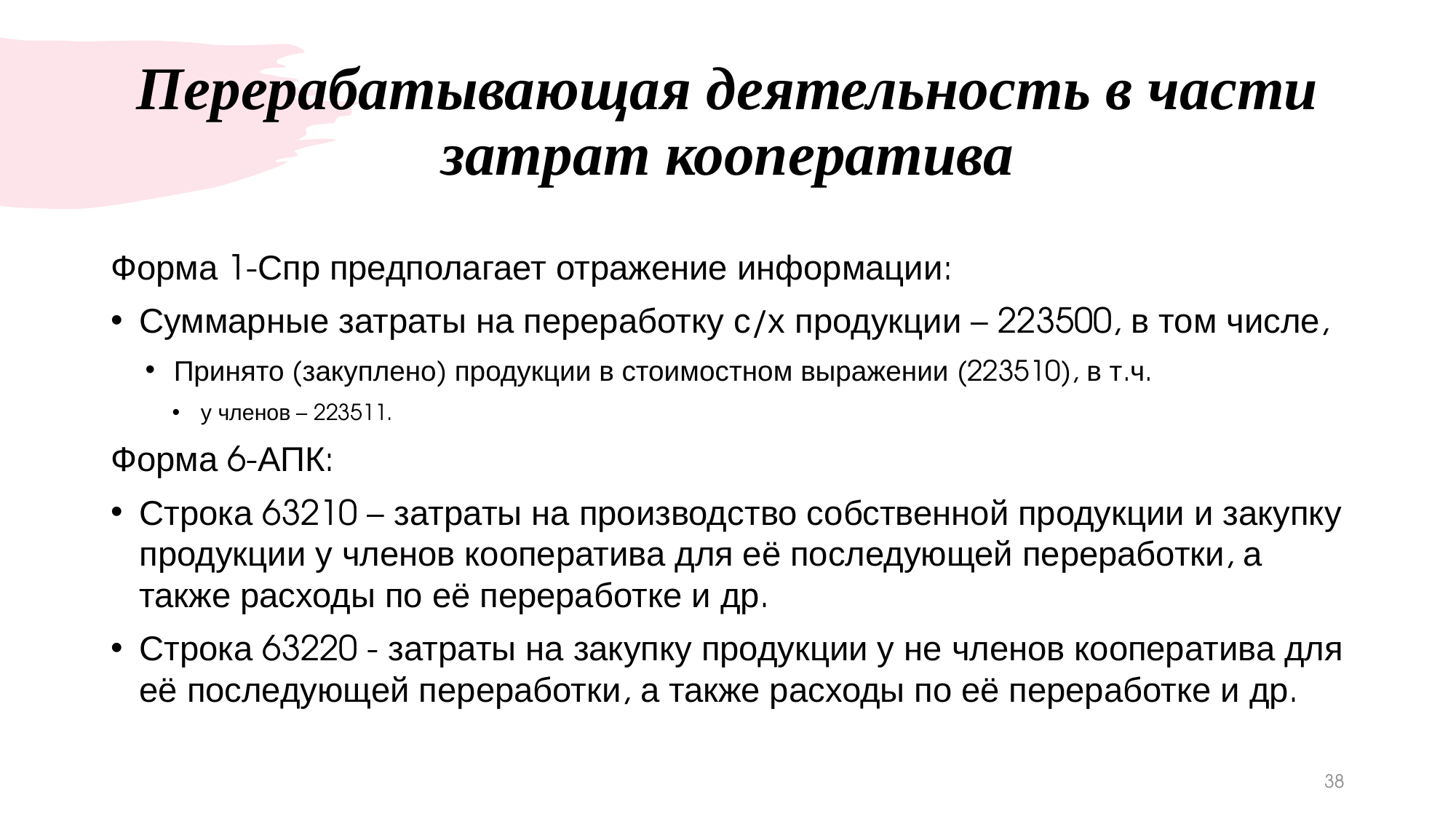

# Перерабатывающая деятельность в части затрат кооператива
Форма 1-Спр предполагает отражение информации:
Суммарные затраты на переработку с/х продукции – 223500, в том числе,
Принято (закуплено) продукции в стоимостном выражении (223510), в т.ч.
у членов – 223511.
Форма 6-АПК:
Строка 63210 – затраты на производство собственной продукции и закупку продукции у членов кооператива для её последующей переработки, а также расходы по её переработке и др.
Строка 63220 - затраты на закупку продукции у не членов кооператива для её последующей переработки, а также расходы по её переработке и др.

38